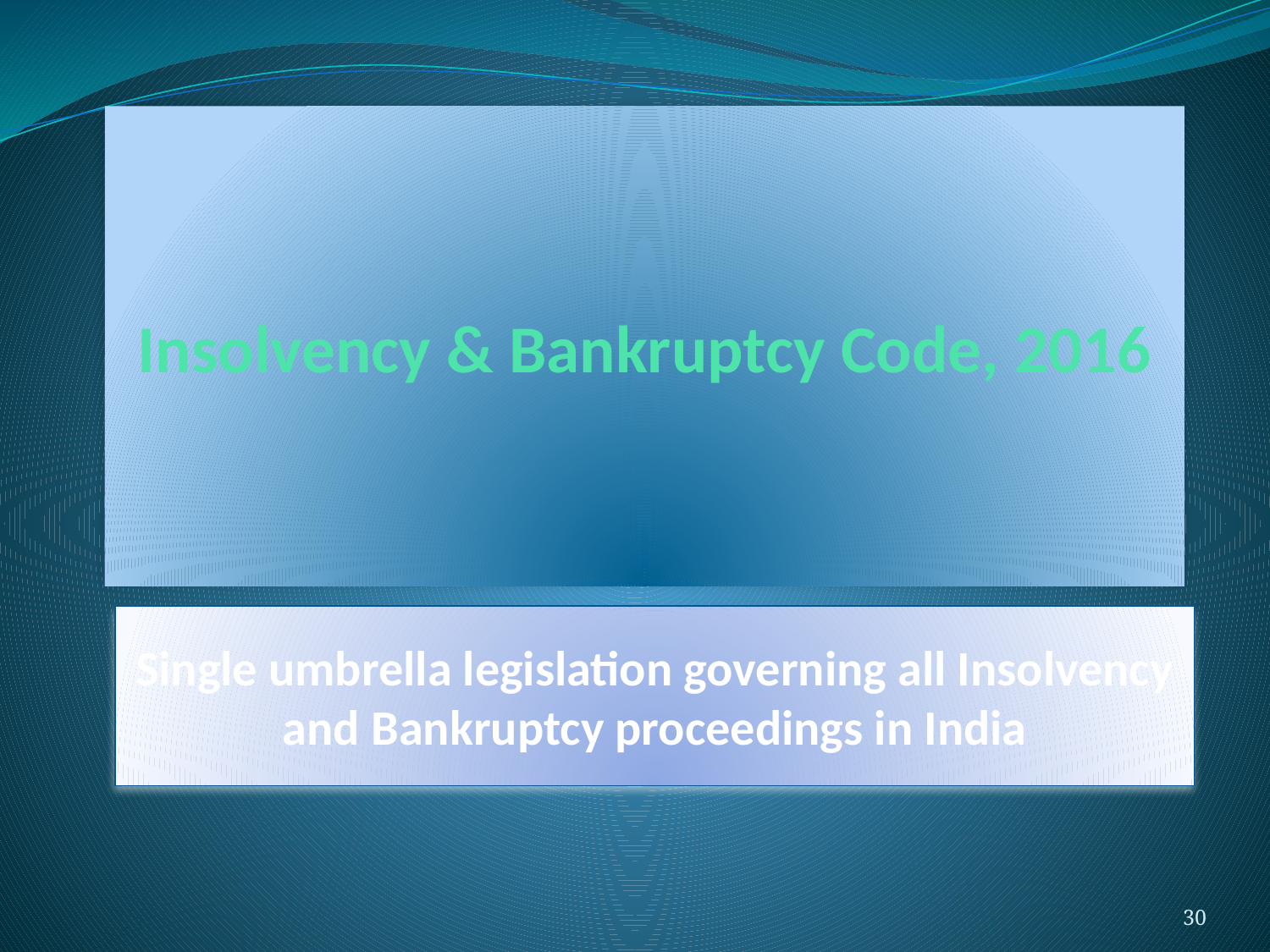

# Insolvency & Bankruptcy Code, 2016
Single umbrella legislation governing all Insolvency and Bankruptcy proceedings in India
30